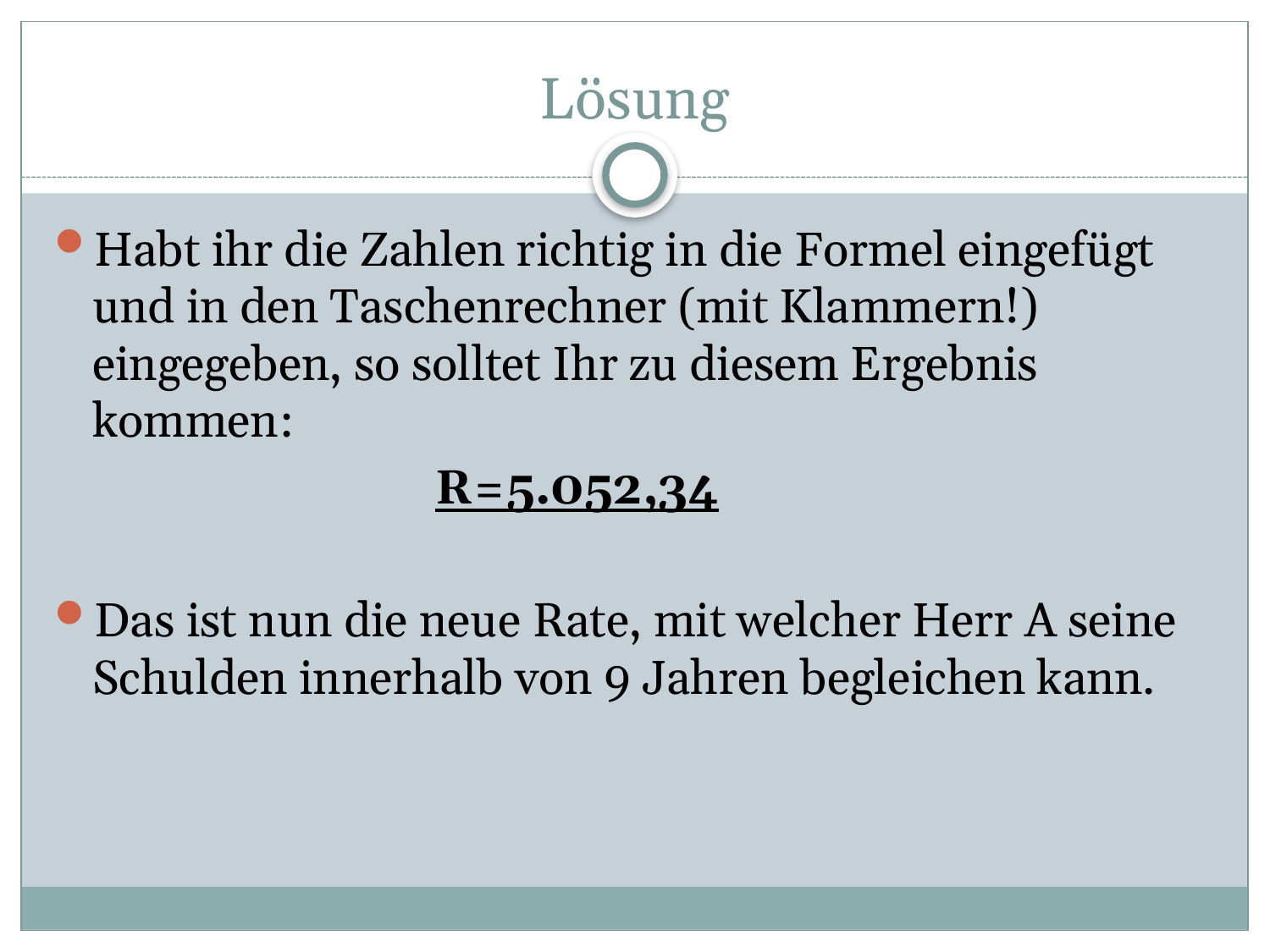

# Lösung
Habt ihr die Zahlen richtig in die Formel eingefügt und in den Taschenrechner (mit Klammern!) eingegeben, so solltet Ihr zu diesem Ergebnis kommen:
			R=5.052,34

Das ist nun die neue Rate, mit welcher Herr A seine Schulden innerhalb von 9 Jahren begleichen kann.